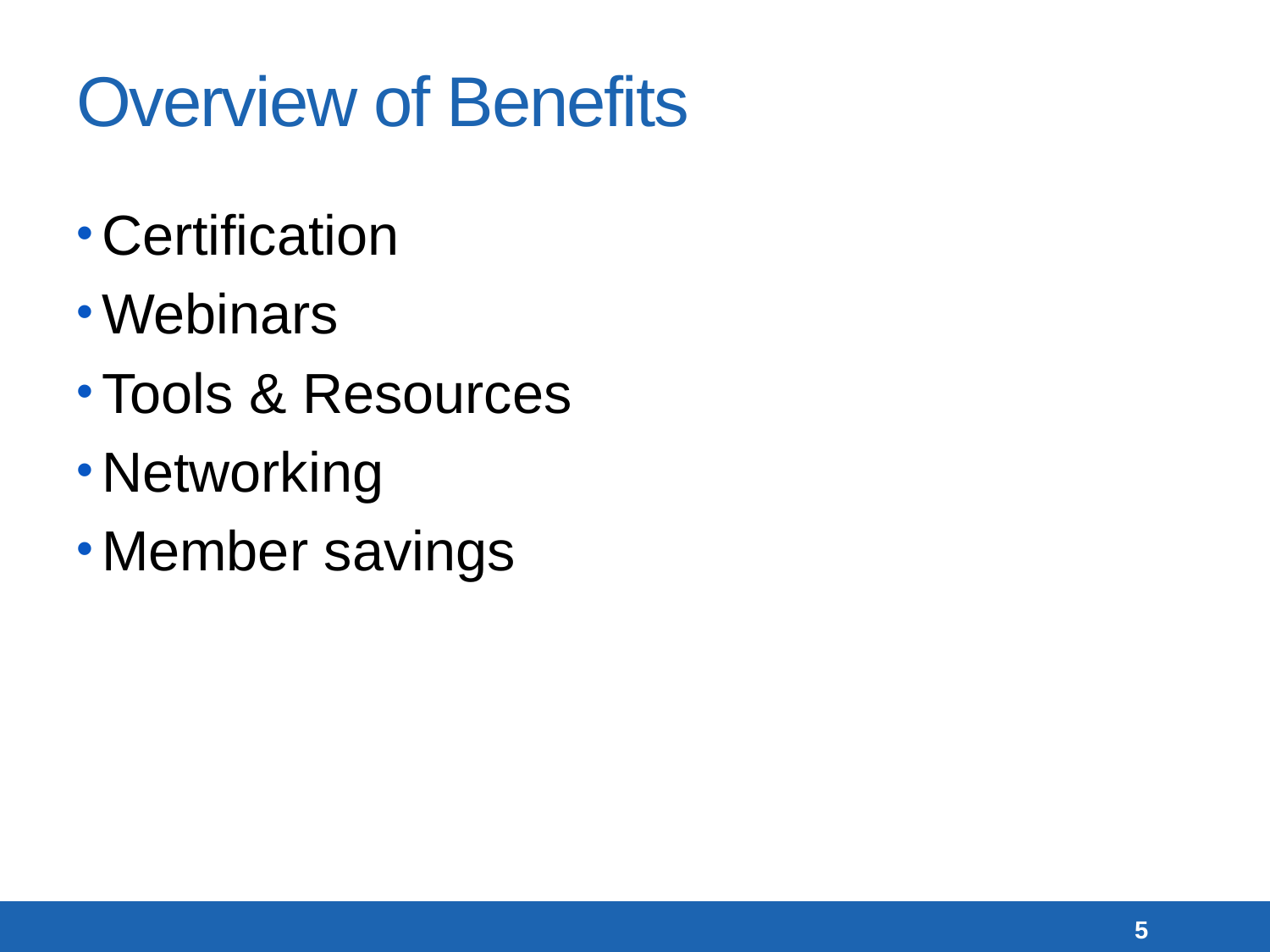

# Overview of Benefits
Certification
Webinars
Tools & Resources
Networking
Member savings

5